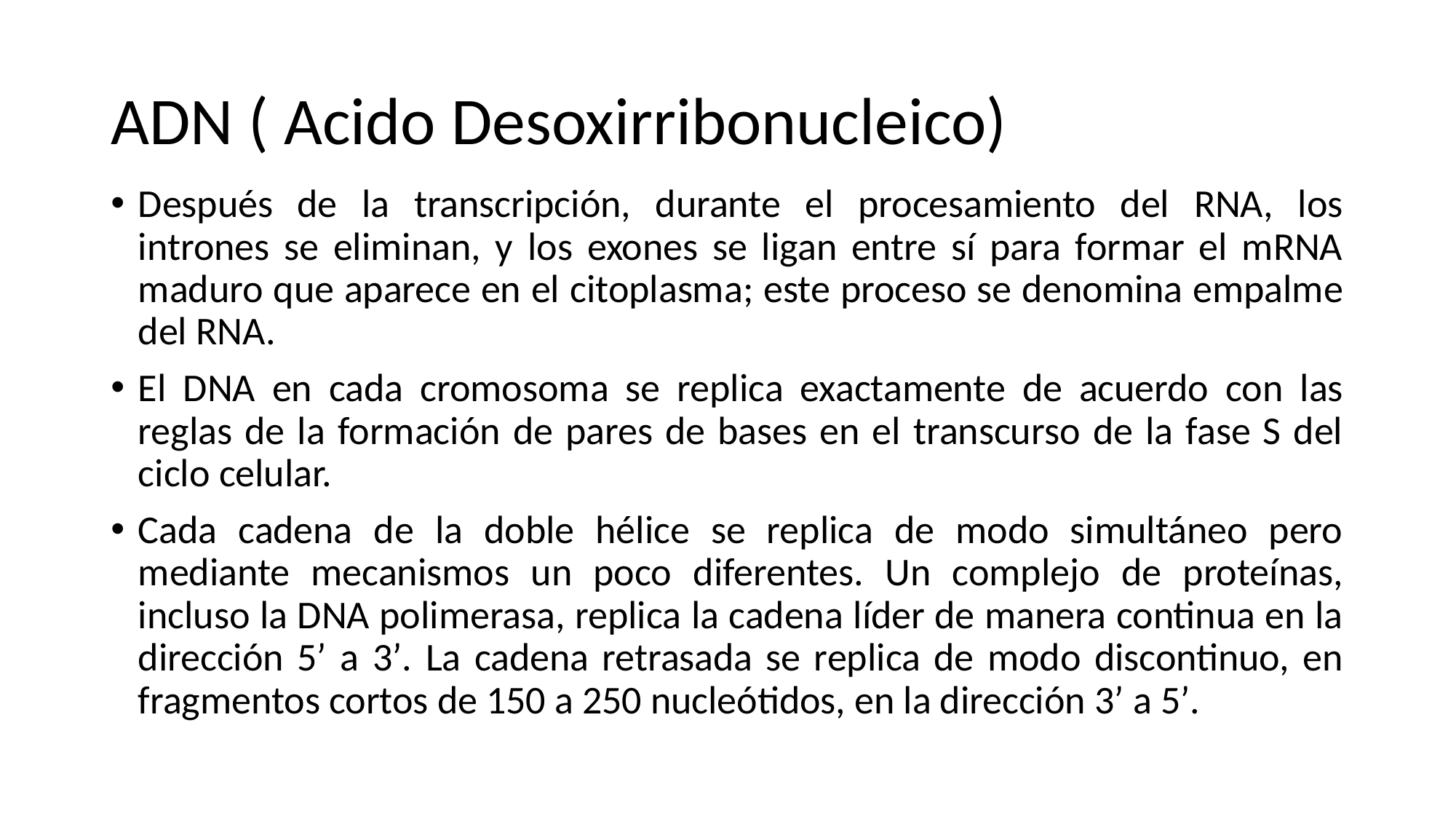

# ADN ( Acido Desoxirribonucleico)
Después de la transcripción, durante el procesamiento del RNA, los intrones se eliminan, y los exones se ligan entre sí para formar el mRNA maduro que aparece en el citoplasma; este proceso se denomina empalme del RNA.
El DNA en cada cromosoma se replica exactamente de acuerdo con las reglas de la formación de pares de bases en el transcurso de la fase S del ciclo celular.
Cada cadena de la doble hélice se replica de modo simultáneo pero mediante mecanismos un poco diferentes. Un complejo de proteínas, incluso la DNA polimerasa, replica la cadena líder de manera continua en la dirección 5ʹ a 3ʹ. La cadena retrasada se replica de modo discontinuo, en fragmentos cortos de 150 a 250 nucleótidos, en la dirección 3ʹ a 5ʹ.